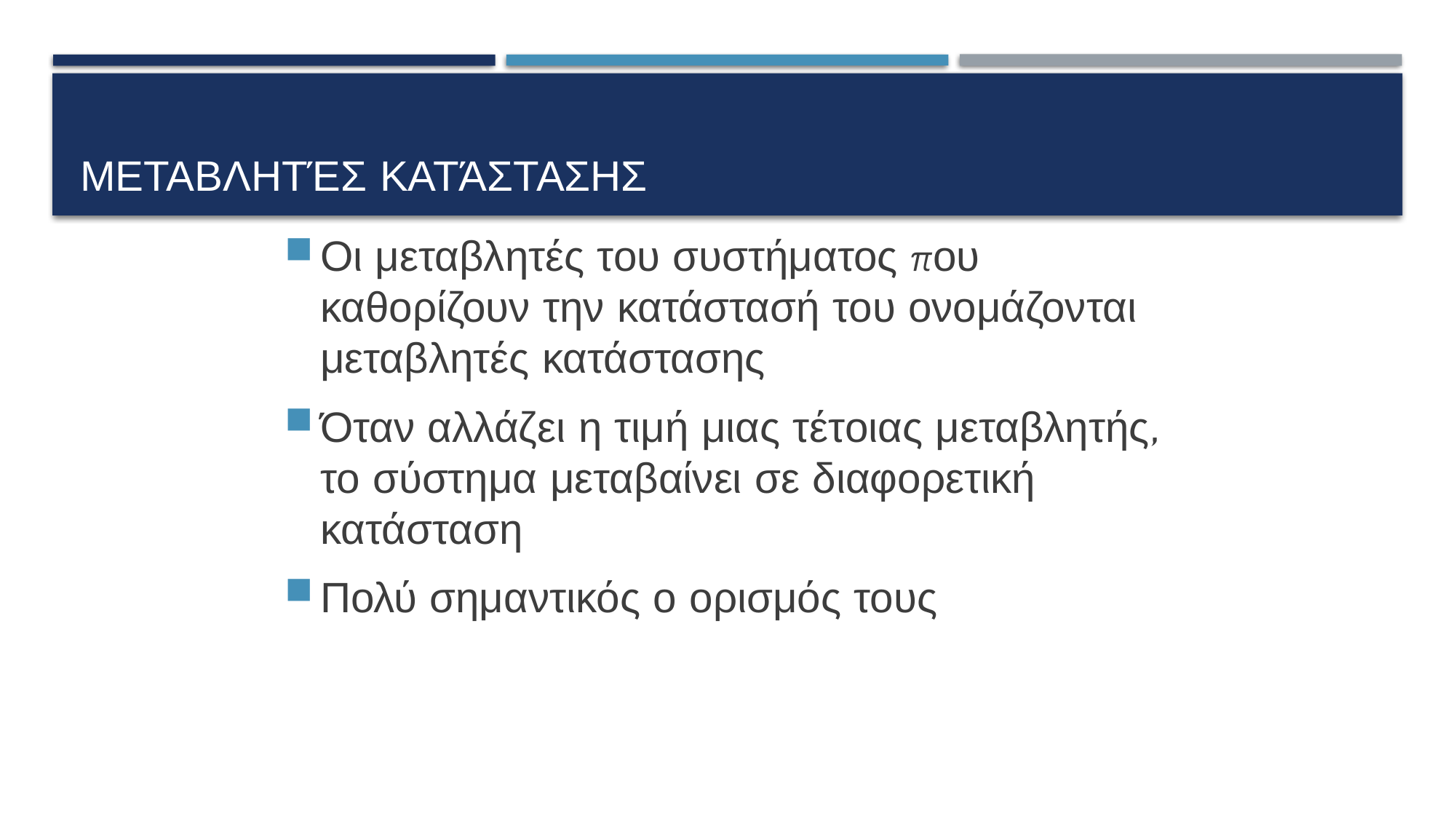

# Μεταβλητές κατάστασης
Οι μεταβλητές του συστήματος που καθορίζουν την κατάστασή του ονομάζονται μεταβλητές κατάστασης
Όταν αλλάζει η τιμή μιας τέτοιας μεταβλητής, το σύστημα μεταβαίνει σε διαφορετική κατάσταση
Πολύ σημαντικός ο ορισμός τους